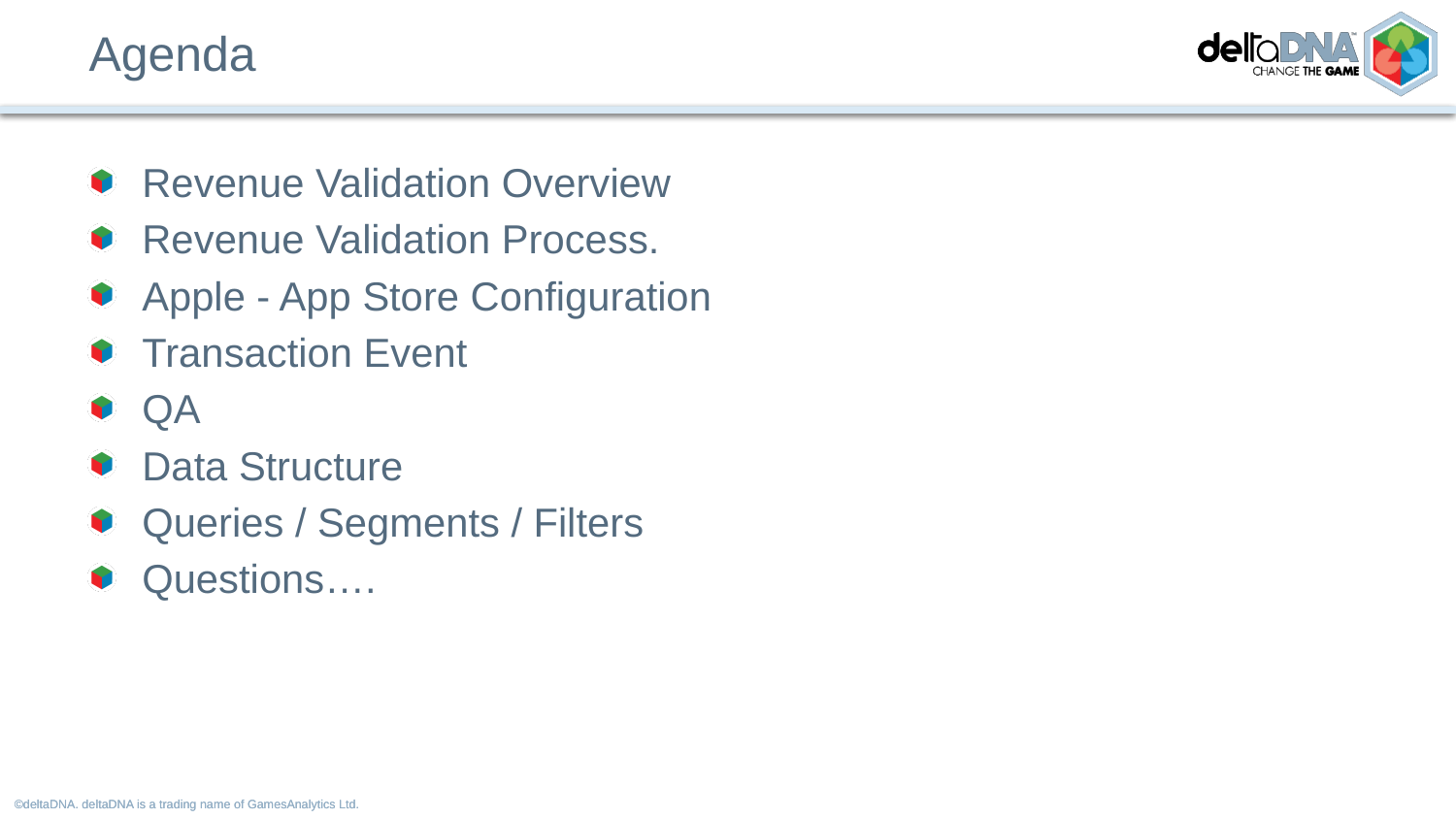

# Agenda
Revenue Validation Overview
Revenue Validation Process.
Apple - App Store Configuration
Transaction Event
QA
Data Structure
Queries / Segments / Filters
Questions….